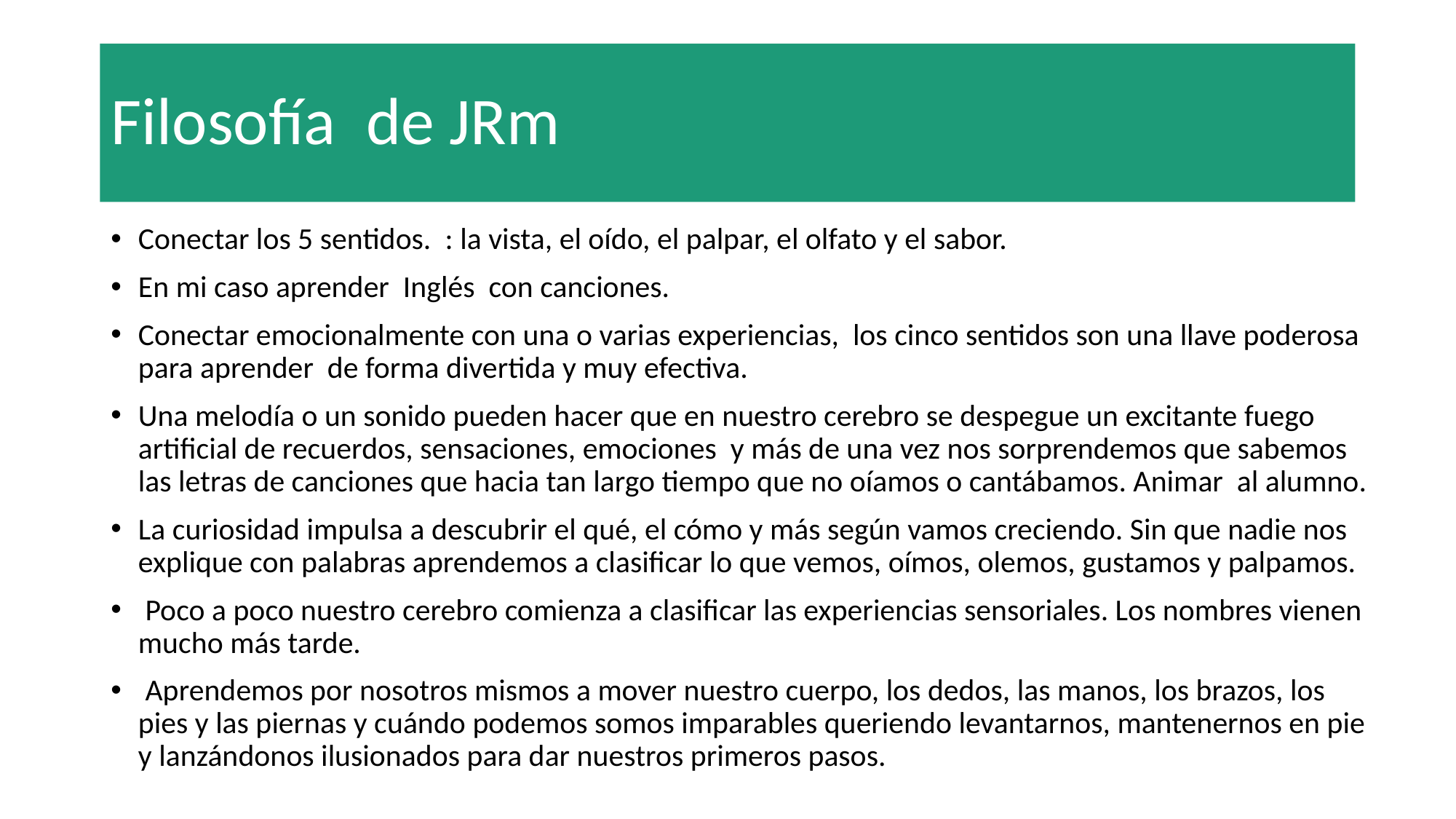

# Filosofía  de JRm
Conectar los 5 sentidos.  : la vista, el oído, el palpar, el olfato y el sabor.
En mi caso aprender  Inglés  con canciones.
Conectar emocionalmente con una o varias experiencias,  los cinco sentidos son una llave poderosa para aprender  de forma divertida y muy efectiva.
Una melodía o un sonido pueden hacer que en nuestro cerebro se despegue un excitante fuego artificial de recuerdos, sensaciones, emociones  y más de una vez nos sorprendemos que sabemos las letras de canciones que hacia tan largo tiempo que no oíamos o cantábamos. Animar  al alumno.
La curiosidad impulsa a descubrir el qué, el cómo y más según vamos creciendo. Sin que nadie nos explique con palabras aprendemos a clasificar lo que vemos, oímos, olemos, gustamos y palpamos.
 Poco a poco nuestro cerebro comienza a clasificar las experiencias sensoriales. Los nombres vienen mucho más tarde.
 Aprendemos por nosotros mismos a mover nuestro cuerpo, los dedos, las manos, los brazos, los pies y las piernas y cuándo podemos somos imparables queriendo levantarnos, mantenernos en pie y lanzándonos ilusionados para dar nuestros primeros pasos.